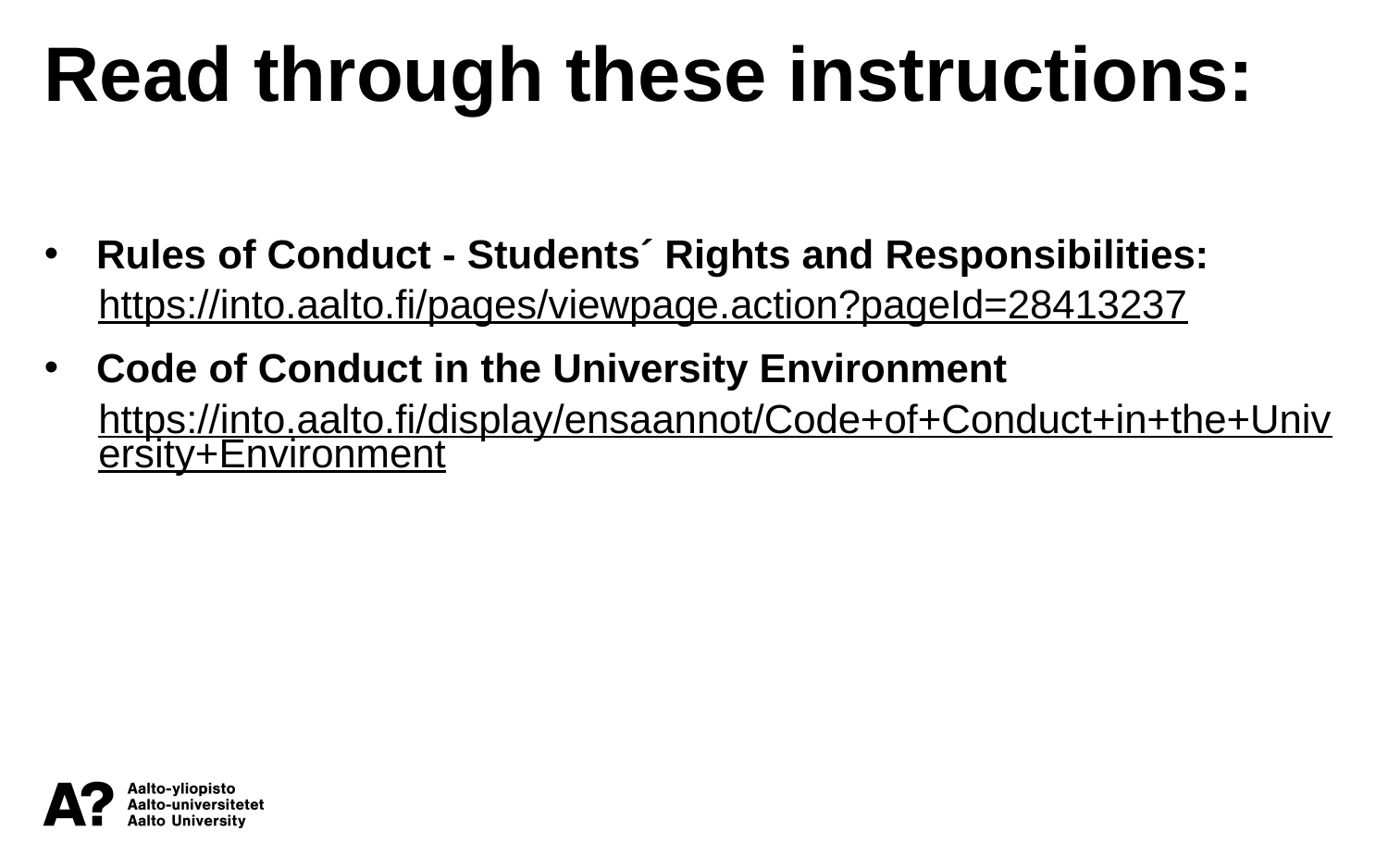

Read through these instructions:
Rules of Conduct - Students´ Rights and Responsibilities:
https://into.aalto.fi/pages/viewpage.action?pageId=28413237
Code of Conduct in the University Environment
https://into.aalto.fi/display/ensaannot/Code+of+Conduct+in+the+University+Environment